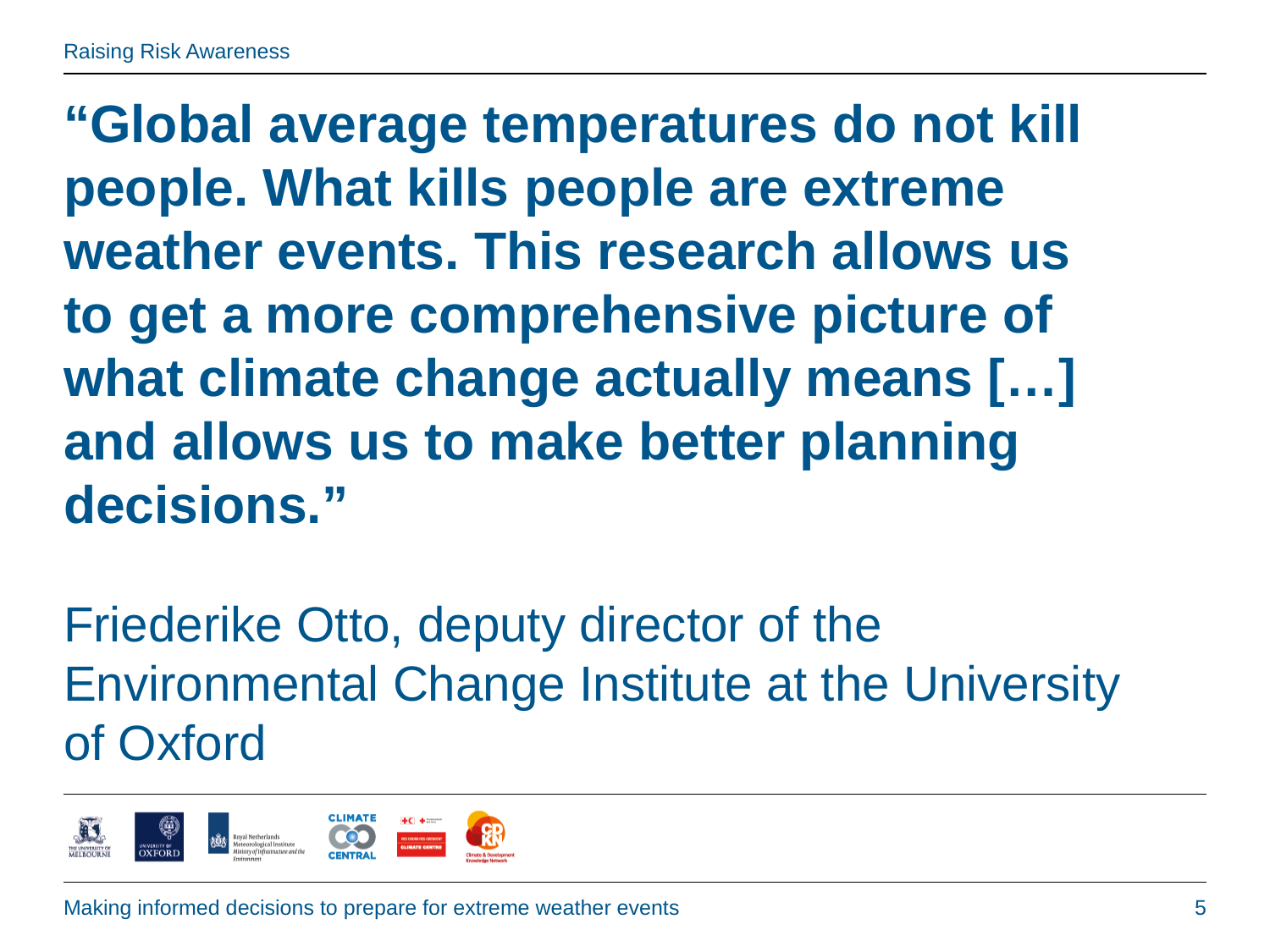

“Global average temperatures do not kill people. What kills people are extreme weather events. This research allows us to get a more comprehensive picture of what climate change actually means […] and allows us to make better planning decisions.”
Friederike Otto, deputy director of the Environmental Change Institute at the University of Oxford
Making informed decisions to prepare for extreme weather events
5